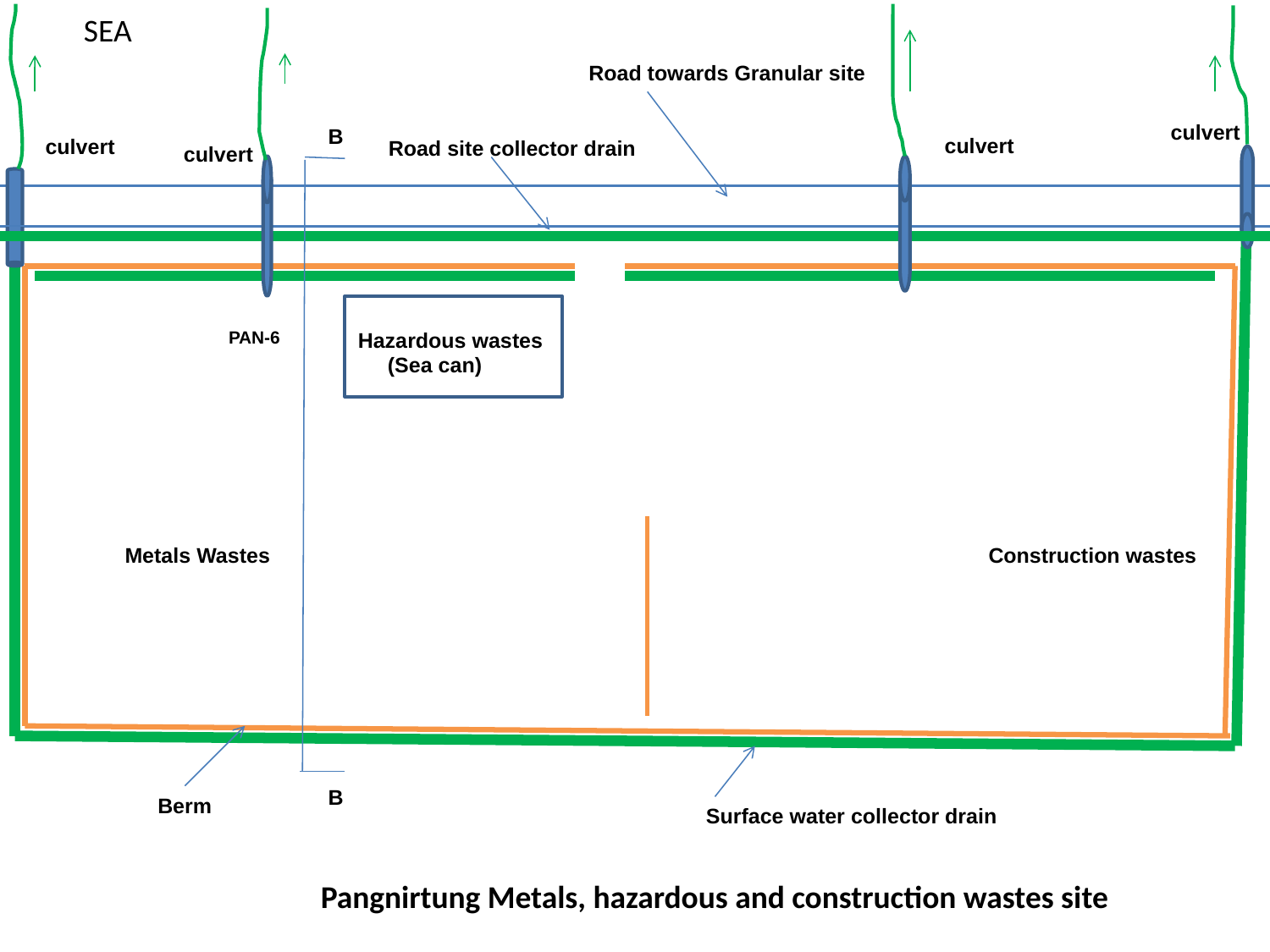

SEA

Road towards Granular site
culvert
B
culvert
culvert
Road site collector drain
culvert

PAN-6
Hazardous wastes
     (Sea can)
Construction wastes
Metals Wastes
B
Berm
Surface water collector drain
Pangnirtung Metals, hazardous and construction wastes site